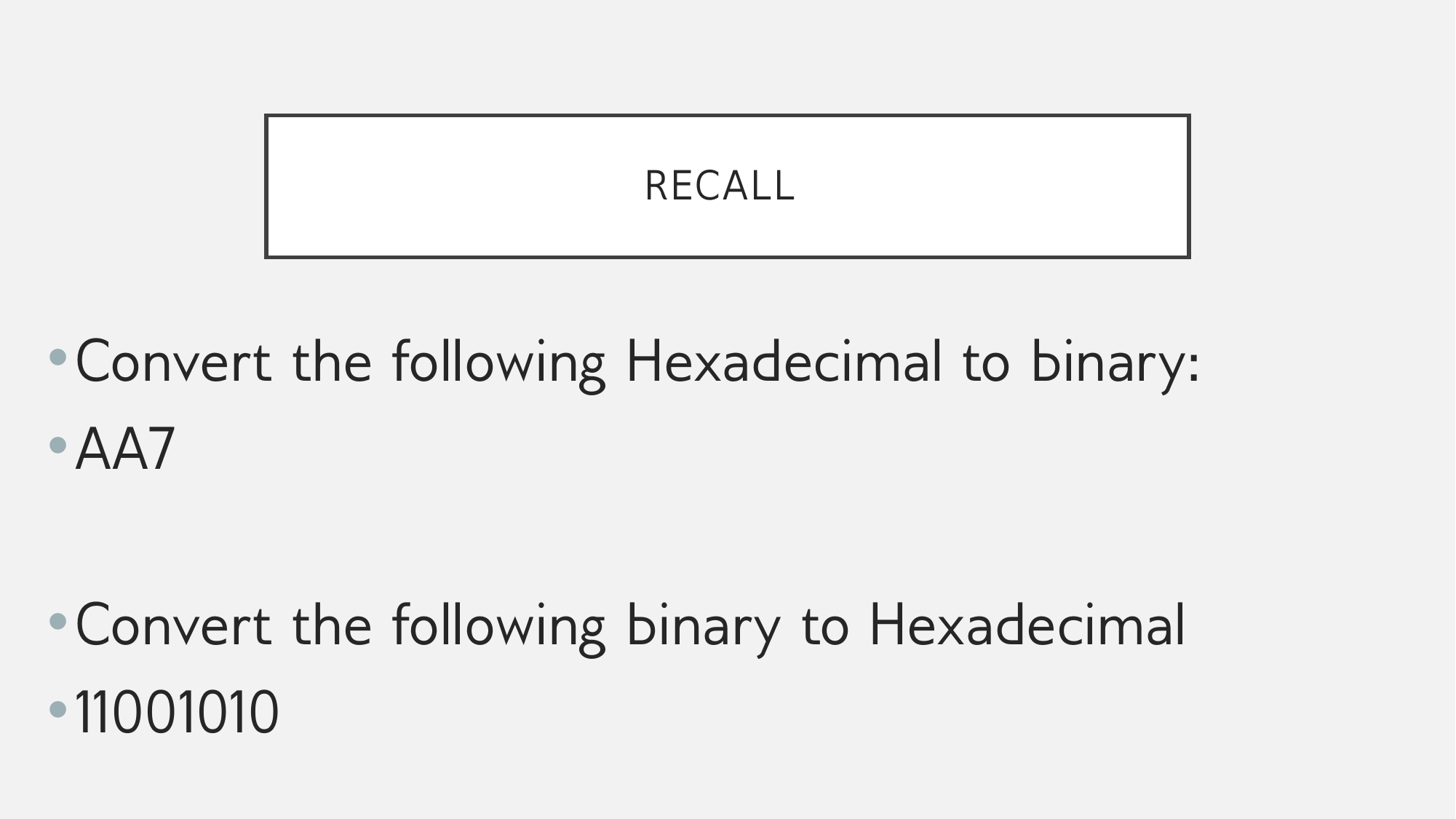

# Recall
Convert the following Hexadecimal to binary:
AA7

Convert the following binary to Hexadecimal
11001010